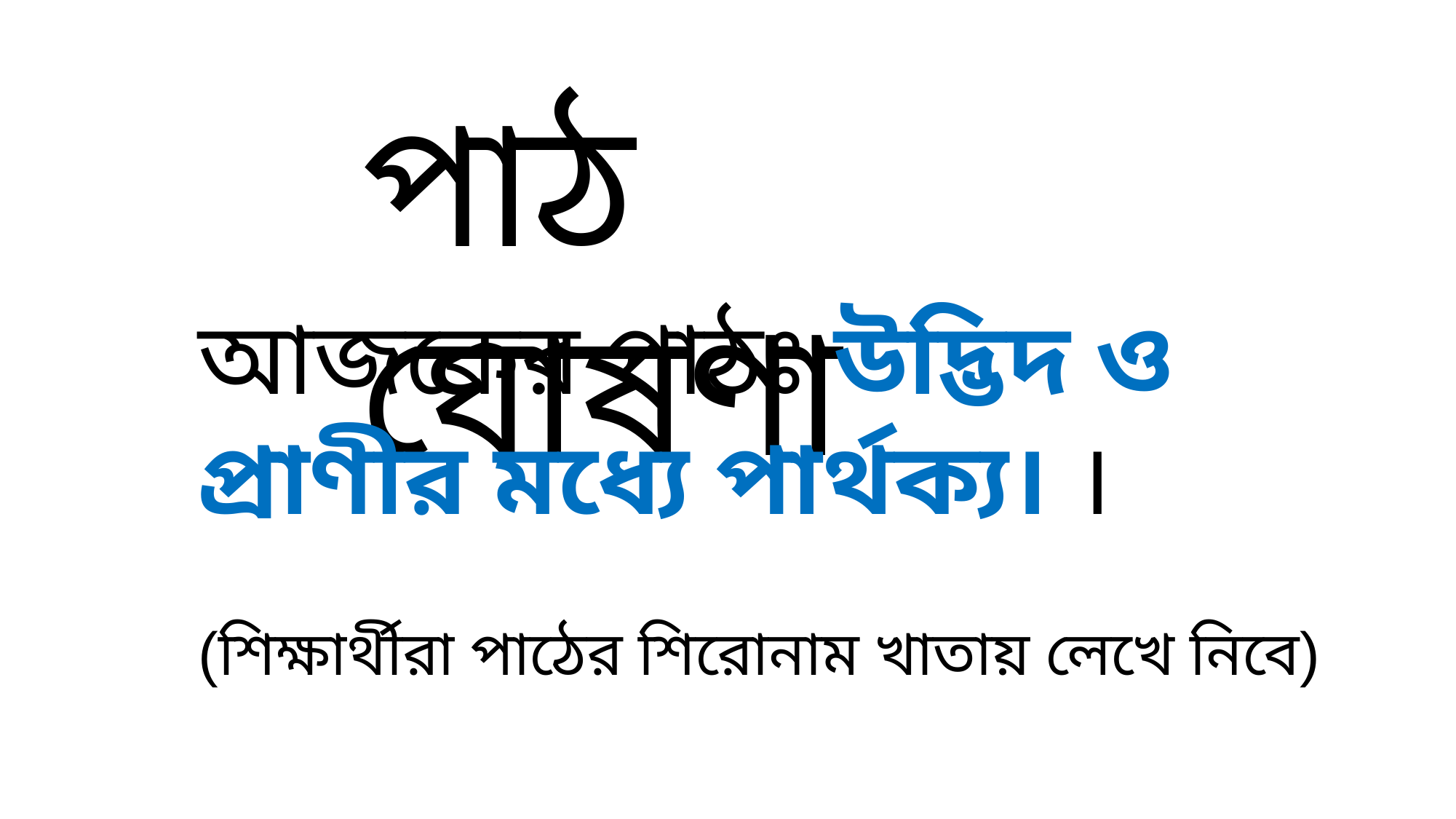

পাঠ ঘোষণা
আজকের পাঠঃ উদ্ভিদ ও প্রাণীর মধ্যে পার্থক্য। ।

(শিক্ষার্থীরা পাঠের শিরোনাম খাতায় লেখে নিবে)